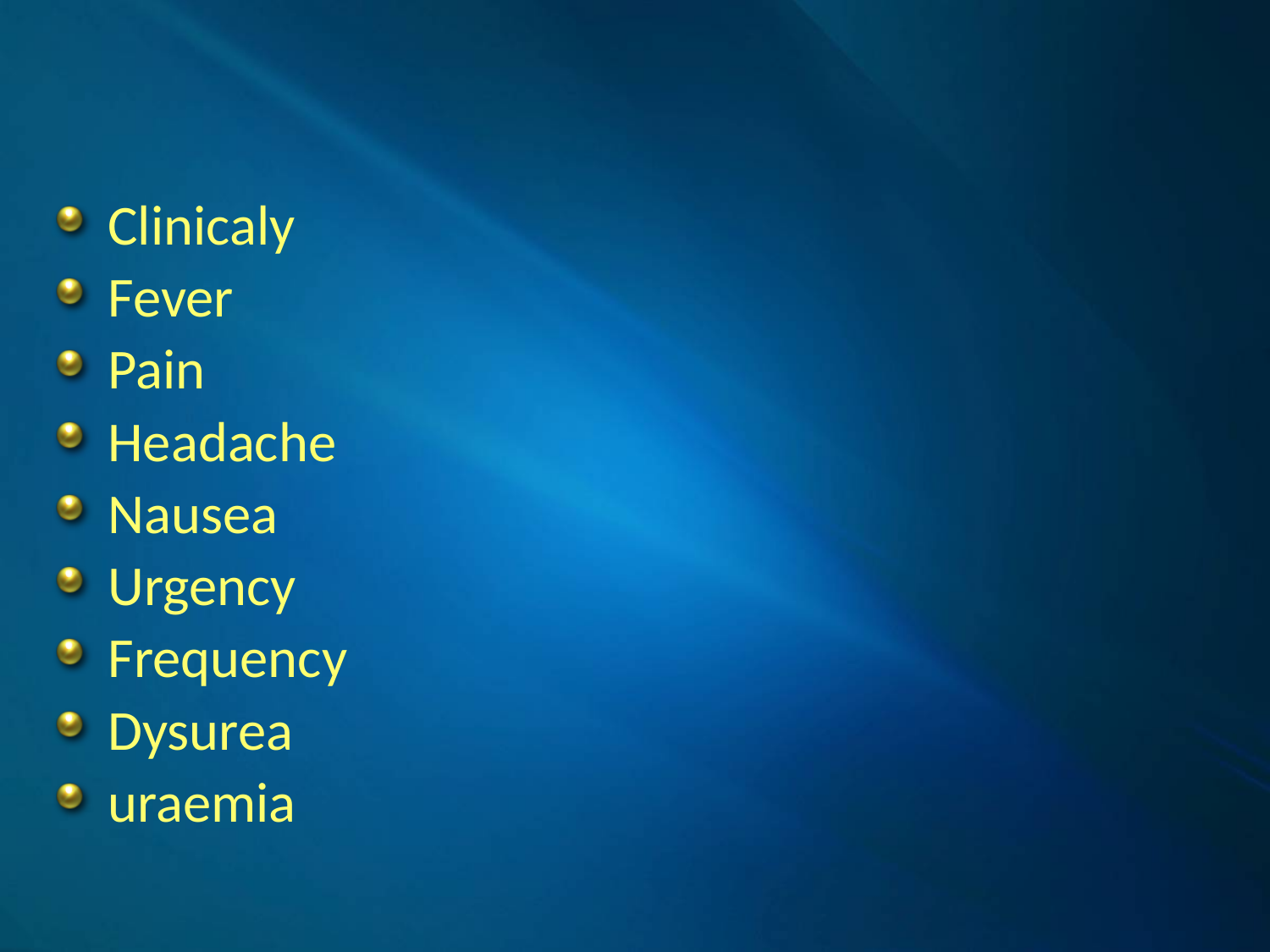

#
Clinicaly
Fever
Pain
Headache
Nausea
Urgency
Frequency
Dysurea
uraemia